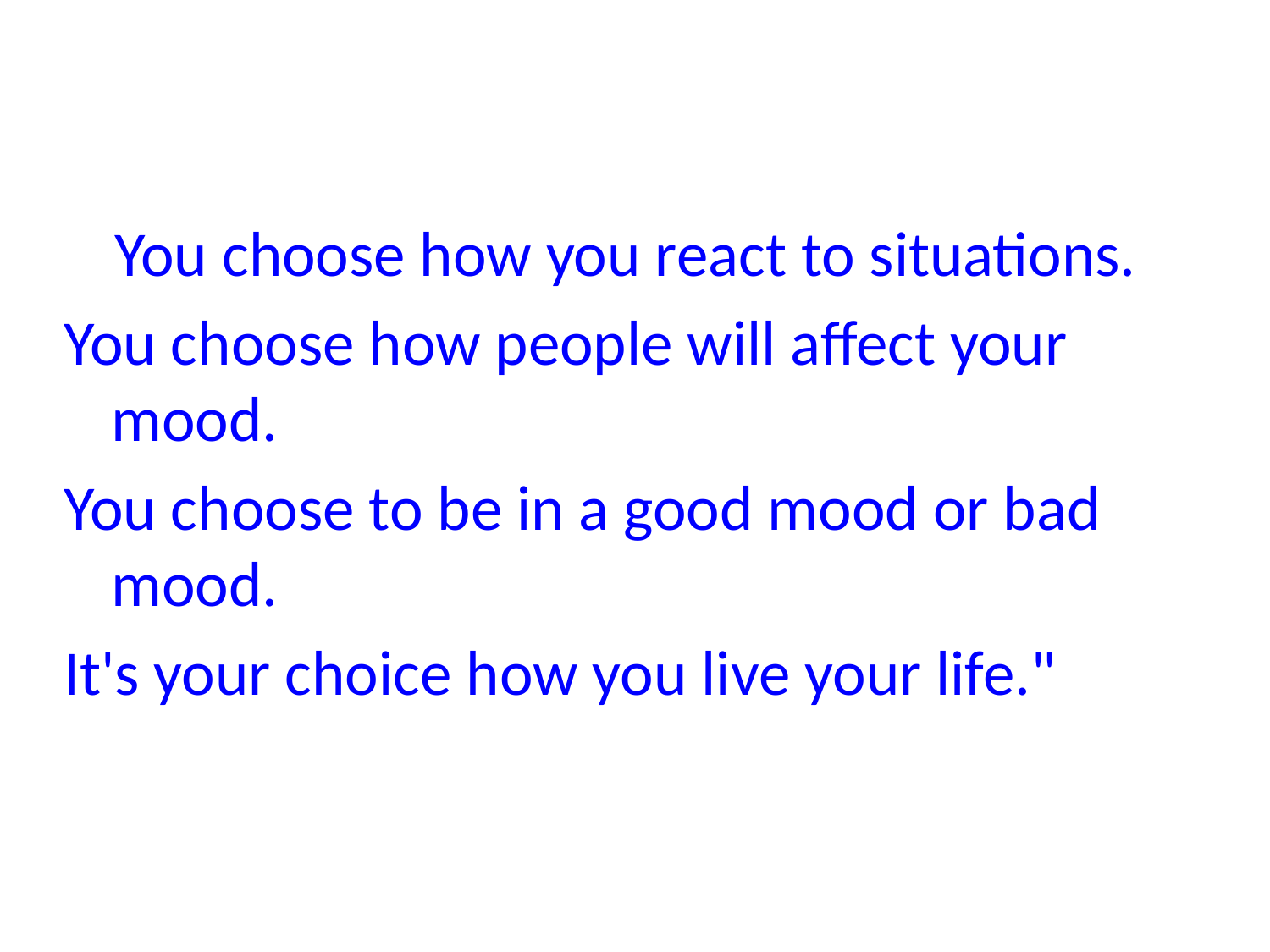

You choose how you react to situations.
You choose how people will affect your mood.
You choose to be in a good mood or bad mood.
It's your choice how you live your life."